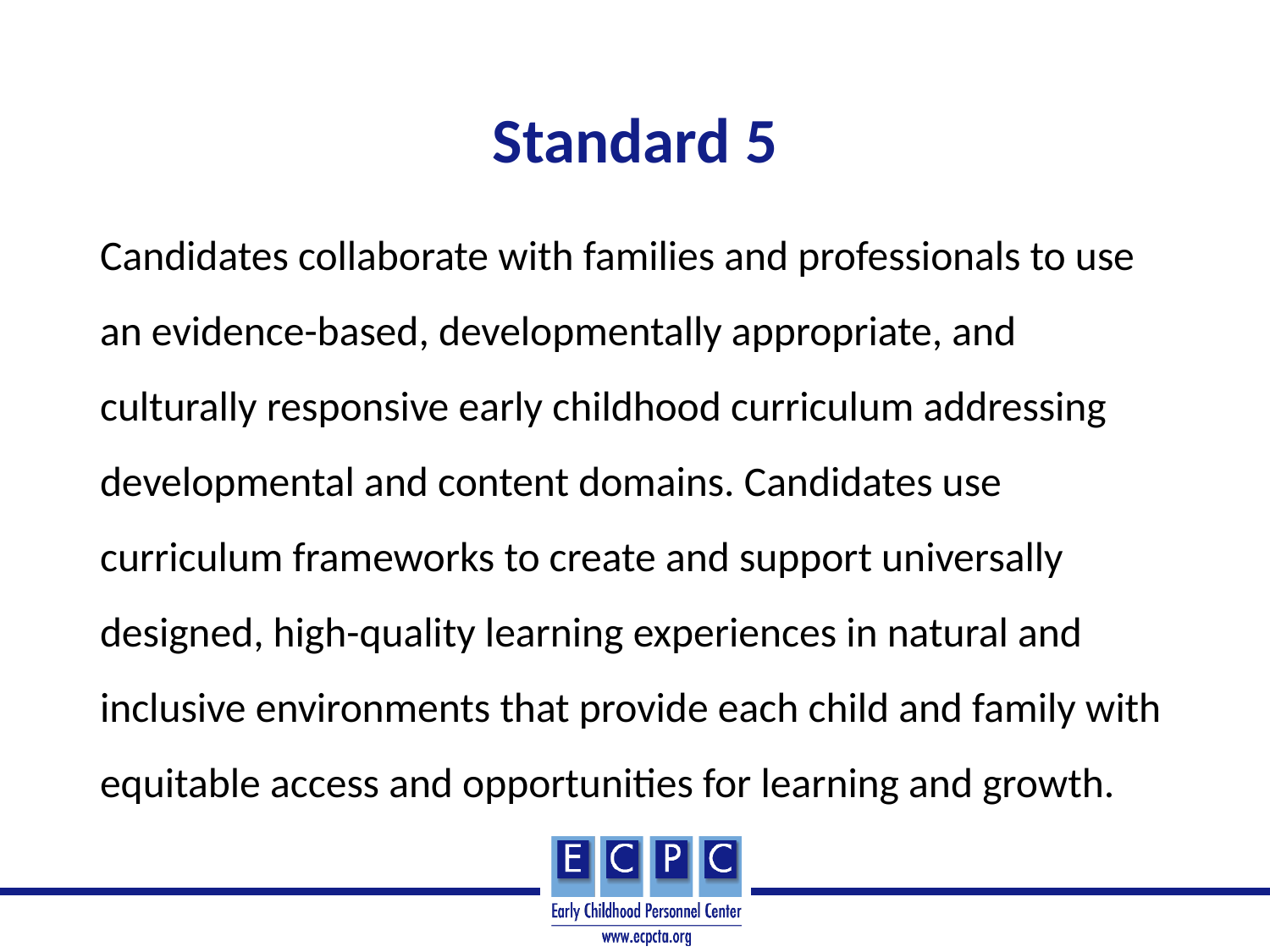

# Standard 5
Candidates collaborate with families and professionals to use an evidence-based, developmentally appropriate, and culturally responsive early childhood curriculum addressing developmental and content domains. Candidates use curriculum frameworks to create and support universally designed, high-quality learning experiences in natural and inclusive environments that provide each child and family with equitable access and opportunities for learning and growth.